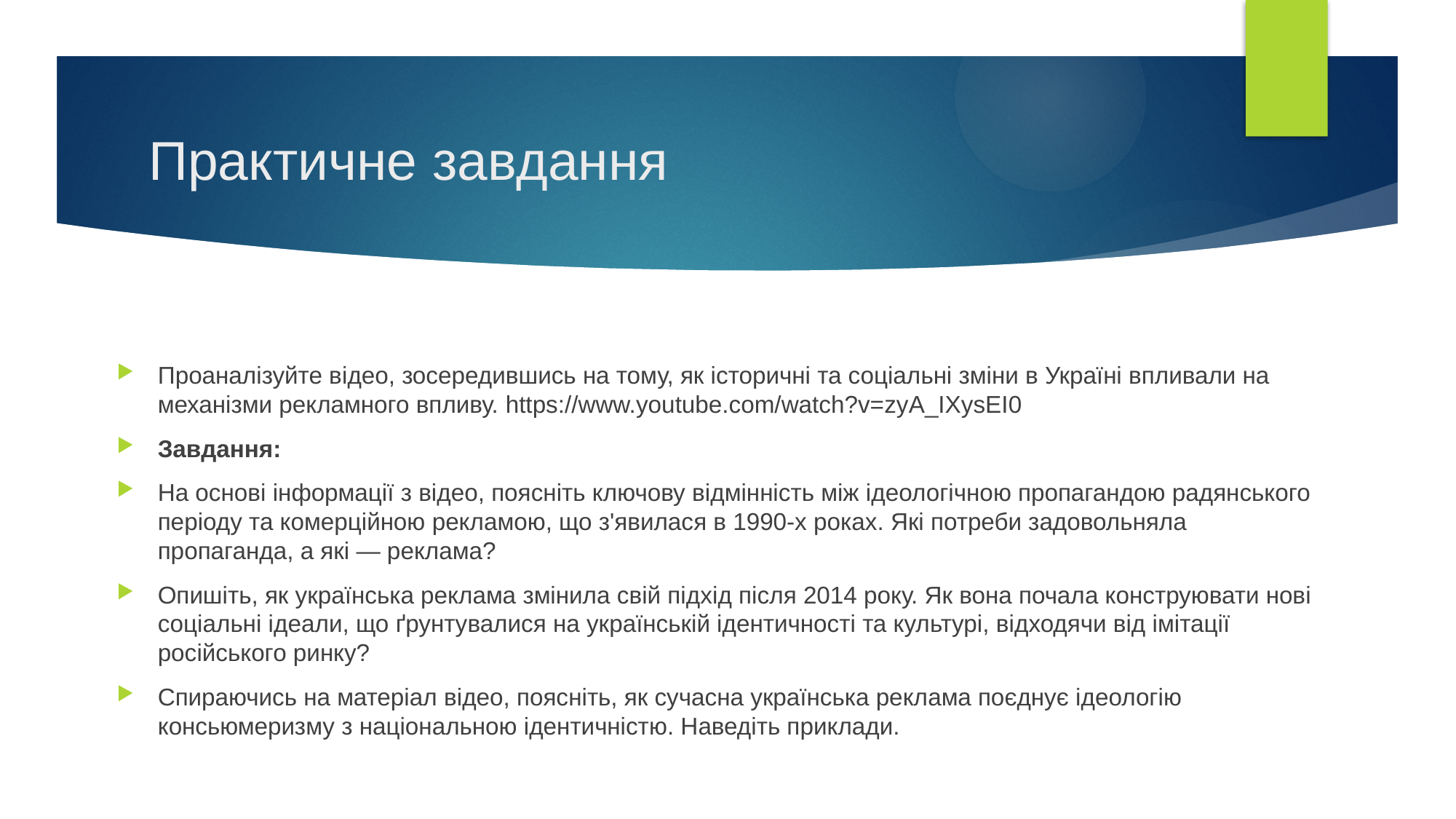

# Практичне завдання

Проаналізуйте відео, зосередившись на тому, як історичні та соціальні зміни в Україні впливали на механізми рекламного впливу. https://www.youtube.com/watch?v=zyA_IXysEI0
Завдання:
На основі інформації з відео, поясніть ключову відмінність між ідеологічною пропагандою радянського періоду та комерційною рекламою, що з'явилася в 1990-х роках. Які потреби задовольняла пропаганда, а які — реклама?
Опишіть, як українська реклама змінила свій підхід після 2014 року. Як вона почала конструювати нові соціальні ідеали, що ґрунтувалися на українській ідентичності та культурі, відходячи від імітації російського ринку?
Спираючись на матеріал відео, поясніть, як сучасна українська реклама поєднує ідеологію консьюмеризму з національною ідентичністю. Наведіть приклади.